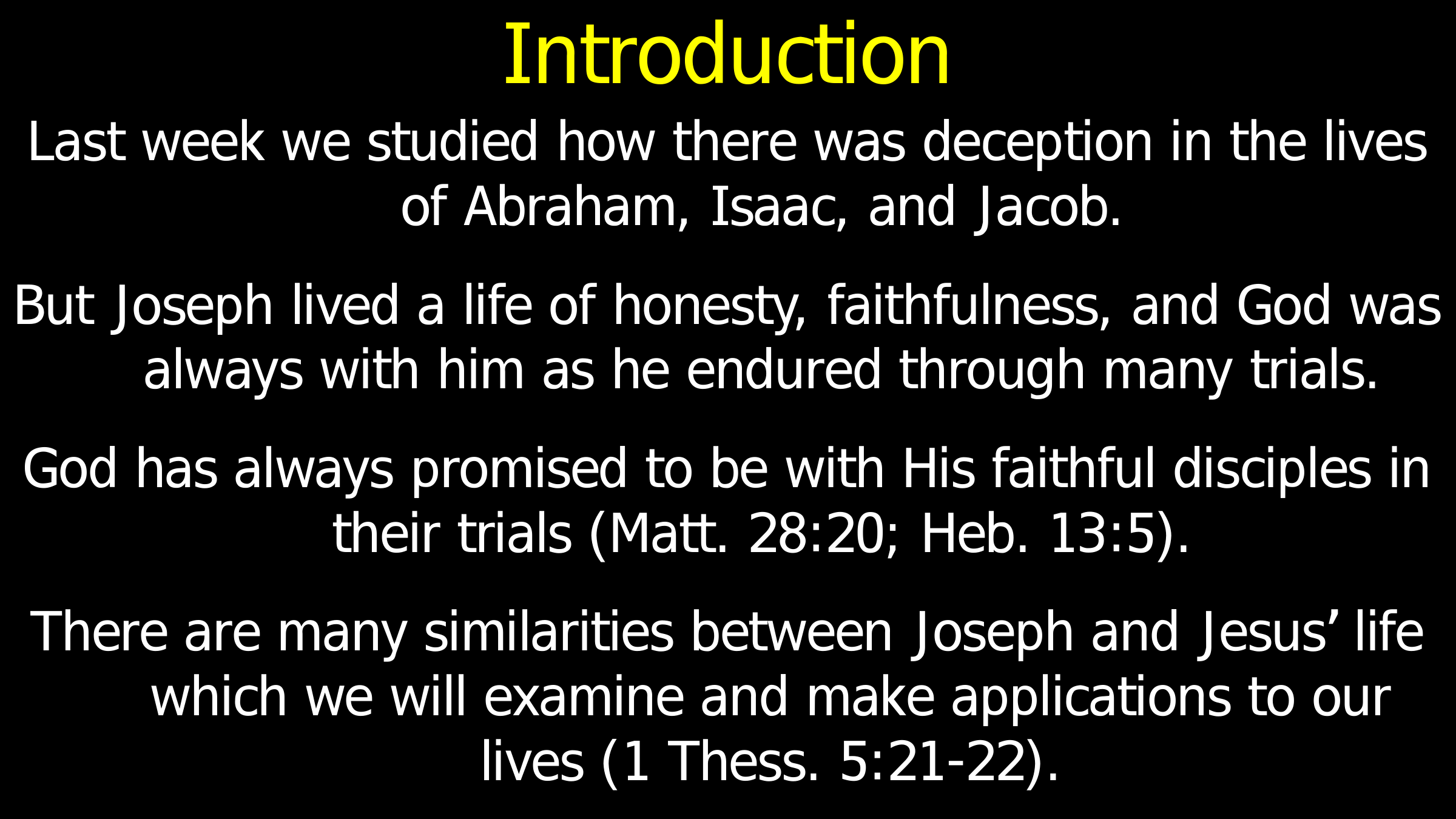

# Introduction
Last week we studied how there was deception in the lives of Abraham, Isaac, and Jacob.

But Joseph lived a life of honesty, faithfulness, and God was always with him as he endured through many trials.

God has always promised to be with His faithful disciples in their trials (Matt. 28:20; Heb. 13:5).

There are many similarities between Joseph and Jesus’ life which we will examine and make applications to our lives (1 Thess. 5:21-22).